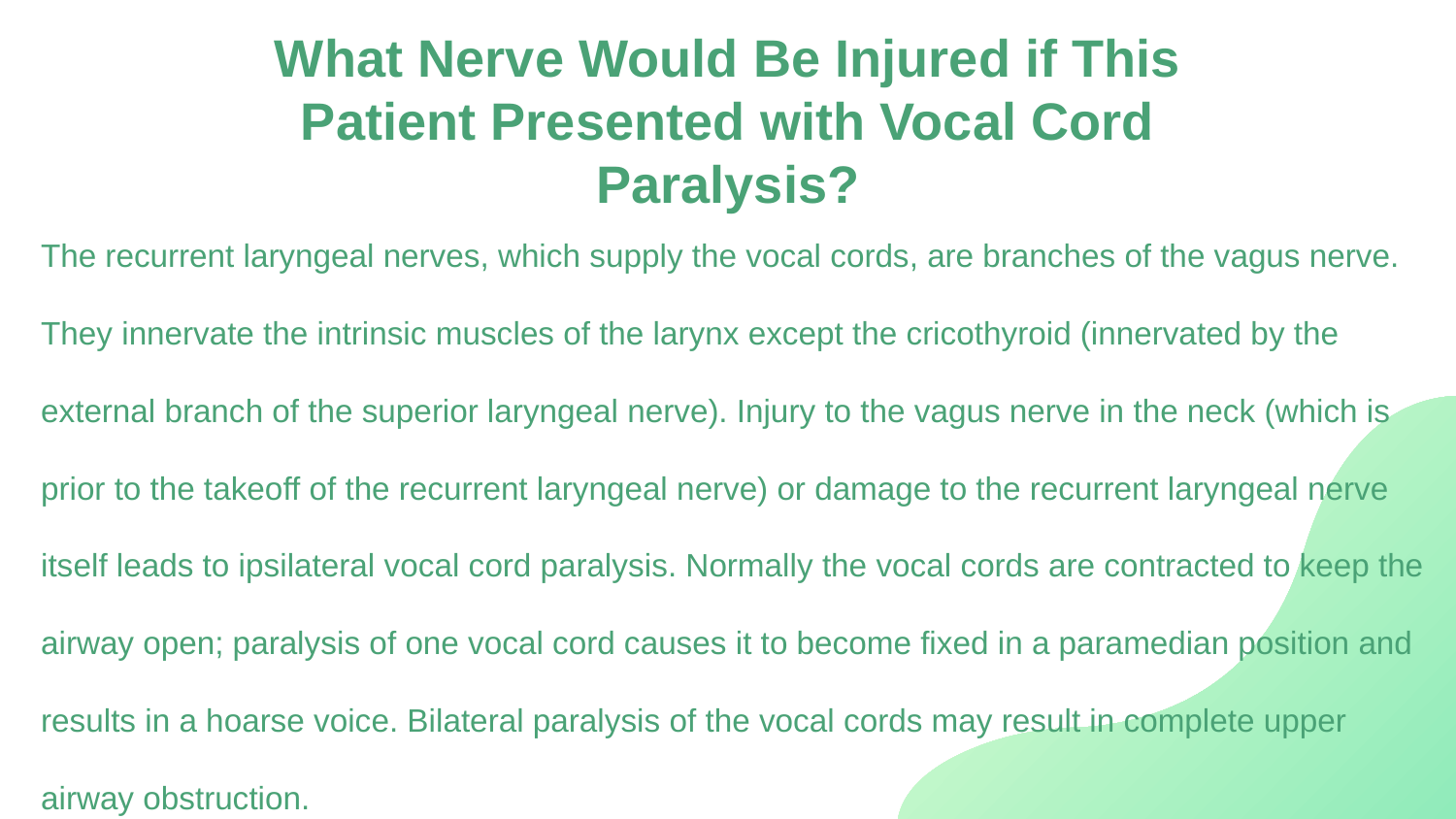

# What Nerve Would Be Injured if This Patient Presented with Vocal Cord Paralysis?
The recurrent laryngeal nerves, which supply the vocal cords, are branches of the vagus nerve. They innervate the intrinsic muscles of the larynx except the cricothyroid (innervated by the external branch of the superior laryngeal nerve). Injury to the vagus nerve in the neck (which is prior to the takeoff of the recurrent laryngeal nerve) or damage to the recurrent laryngeal nerve itself leads to ipsilateral vocal cord paralysis. Normally the vocal cords are contracted to keep the airway open; paralysis of one vocal cord causes it to become fixed in a paramedian position and results in a hoarse voice. Bilateral paralysis of the vocal cords may result in complete upper airway obstruction.